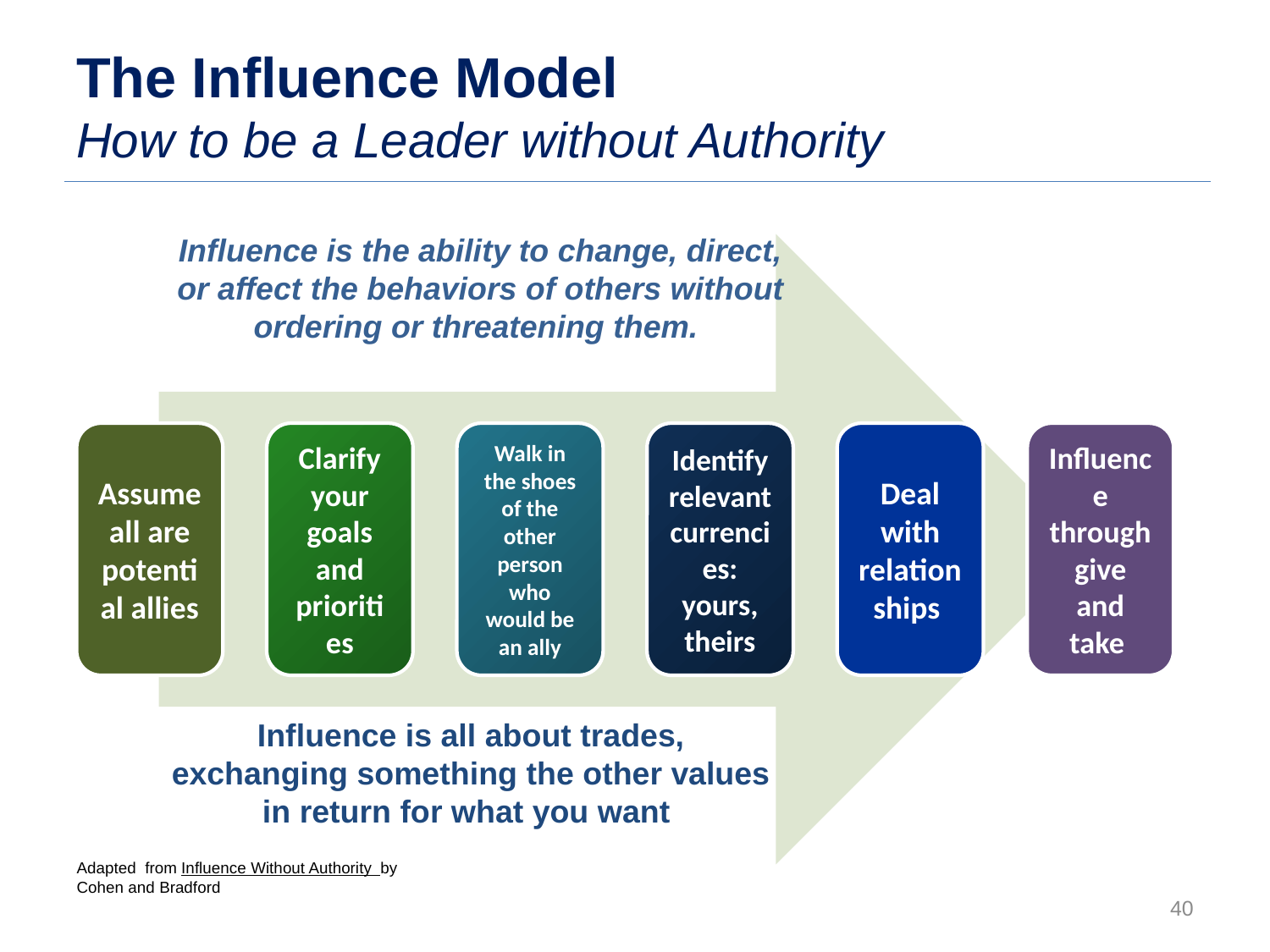

# The Influence Model How to be a Leader without Authority
Influence is the ability to change, direct, or affect the behaviors of others without ordering or threatening them.
Assume all are potential allies
Deal with relationships
Influence through give and take
Clarify your goals and priorities
Walk in the shoes of the other person who would be an ally
Identify relevant currencies: yours, theirs
Influence is all about trades, exchanging something the other values in return for what you want
Adapted  from Influence Without Authority  by  Cohen and Bradford

40